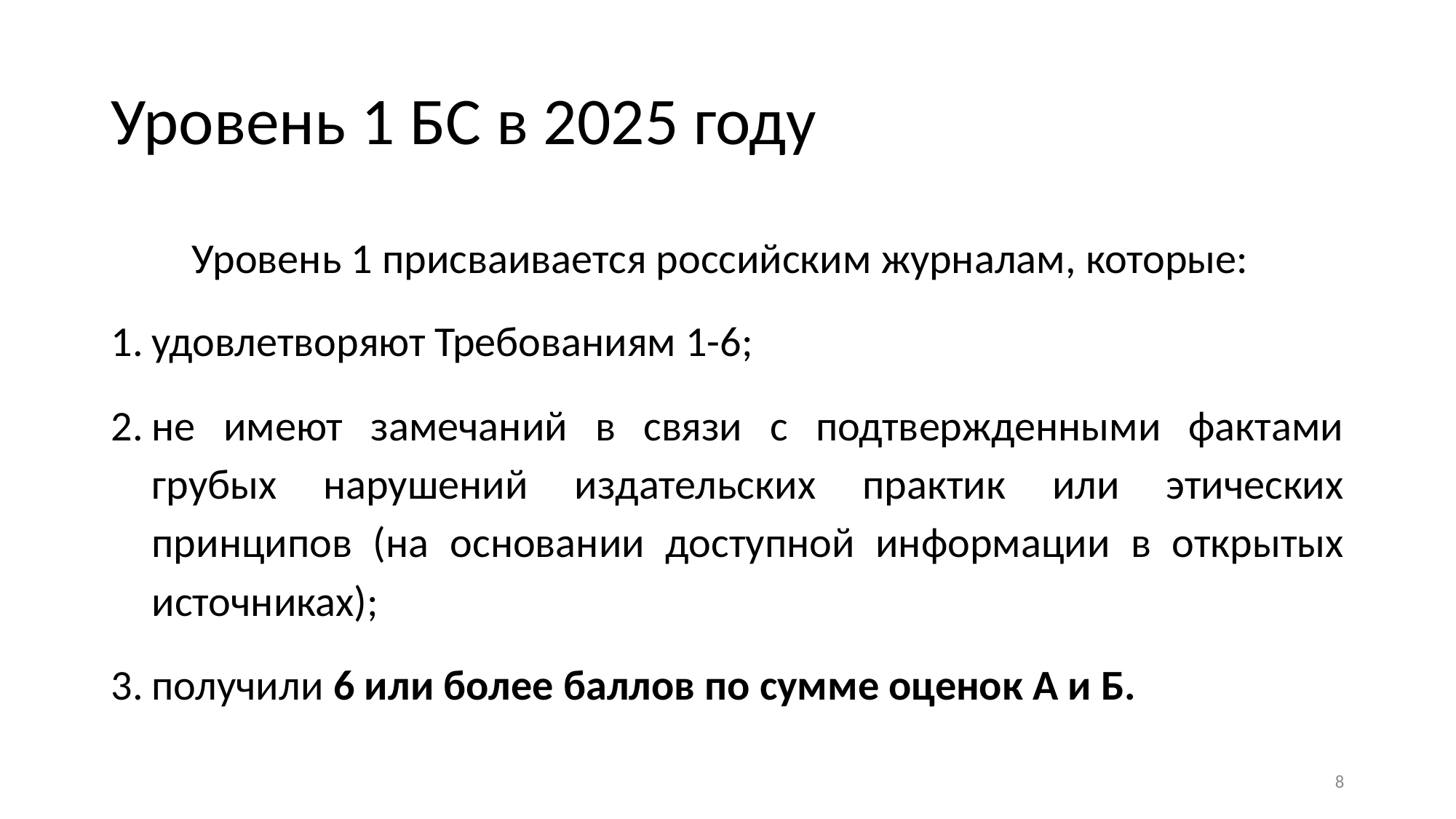

# Уровень 1 БС в 2025 году
Уровень 1 присваивается российским журналам, которые:
удовлетворяют Требованиям 1-6;
не имеют замечаний в связи с подтвержденными фактами грубых нарушений издательских практик или этических принципов (на основании доступной информации в открытых источниках);
получили 6 или более баллов по сумме оценок А и Б.

8